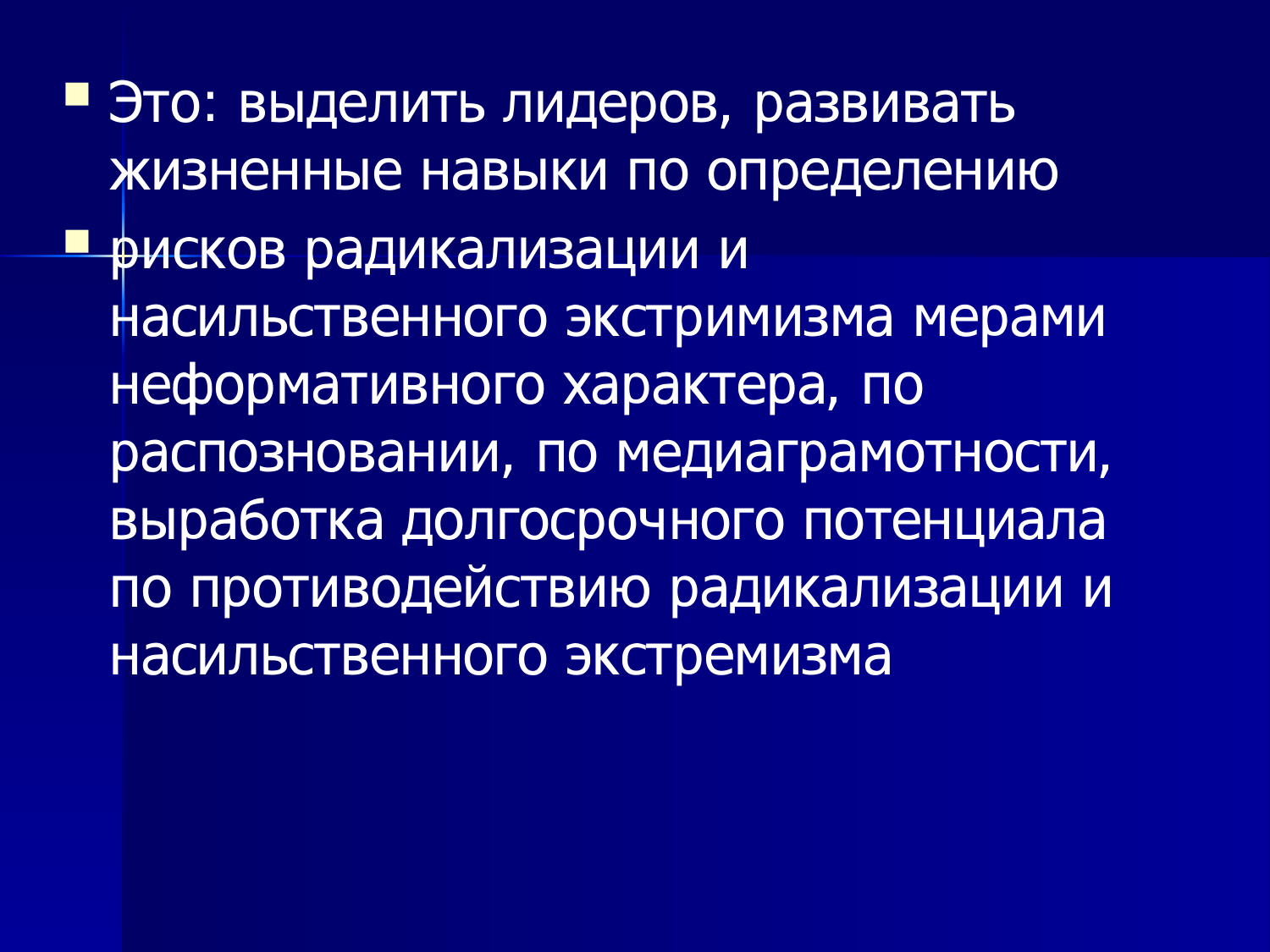

Это: выделить лидеров, развивать жизненные навыки по определению
рисков радикализации и насильственного экстримизма мерами неформативного характера, по распозновании, по медиаграмотности, выработка долгосрочного потенциала по противодействию радикализации и насильственного экстремизма